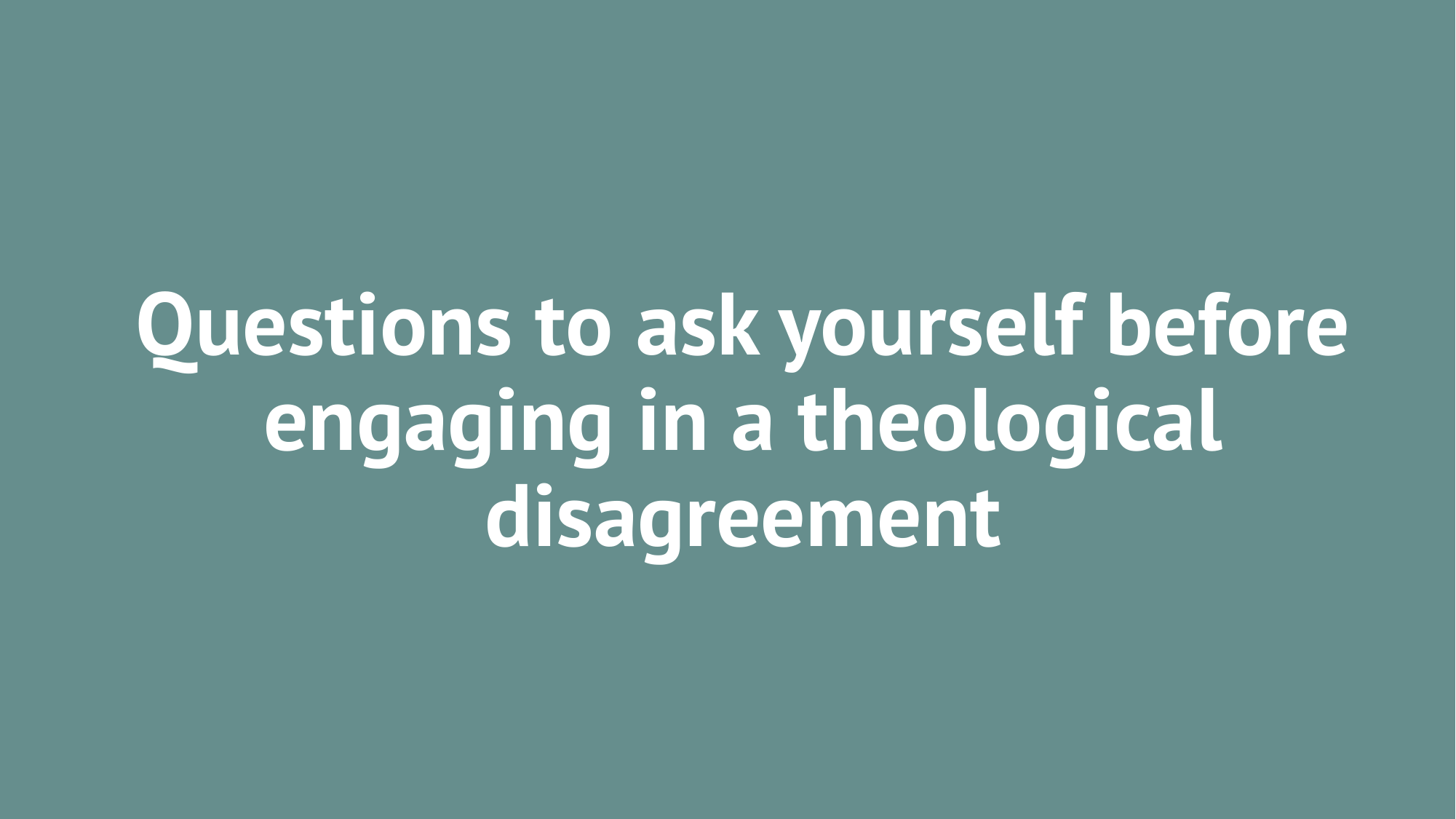

# Questions to ask yourself before engaging in a theological disagreement